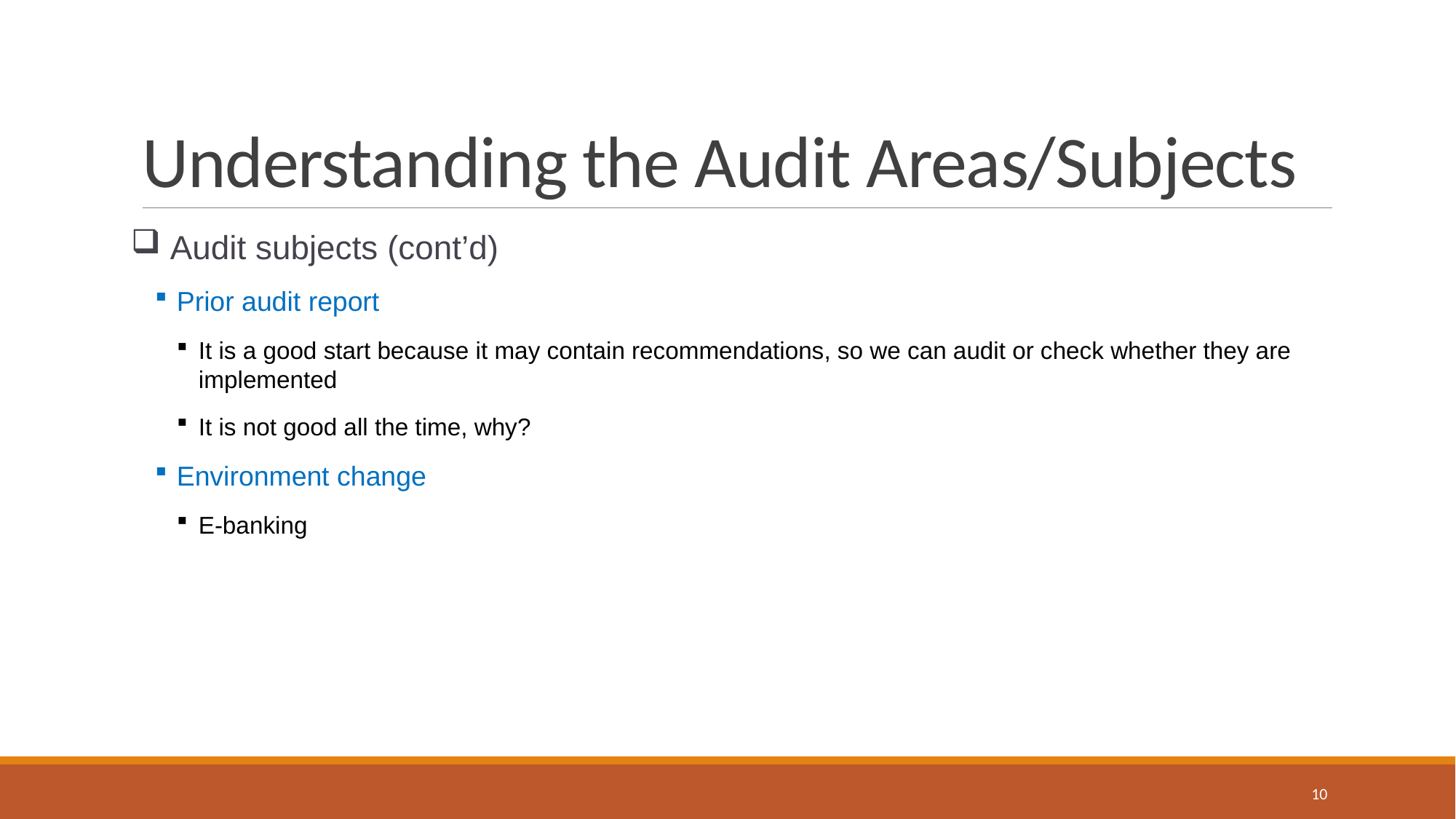

# Understanding the Audit Areas/Subjects
 Audit subjects (cont’d)
Prior audit report
It is a good start because it may contain recommendations, so we can audit or check whether they are implemented
It is not good all the time, why?
Environment change
E-banking
10